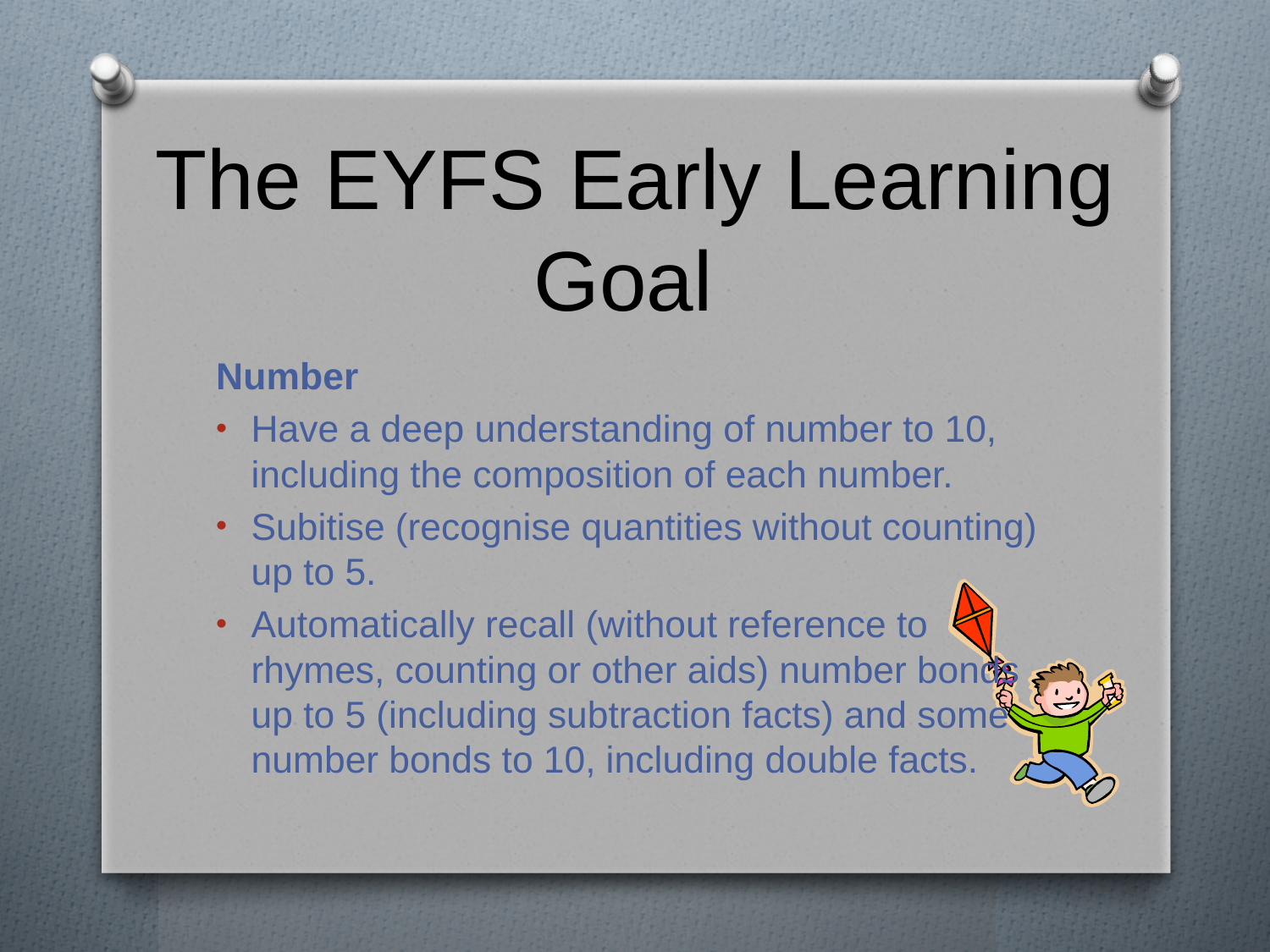

# The EYFS Early Learning Goal
Number
Have a deep understanding of number to 10, including the composition of each number.
Subitise (recognise quantities without counting) up to 5.
Automatically recall (without reference to rhymes, counting or other aids) number bonds up to 5 (including subtraction facts) and some number bonds to 10, including double facts.